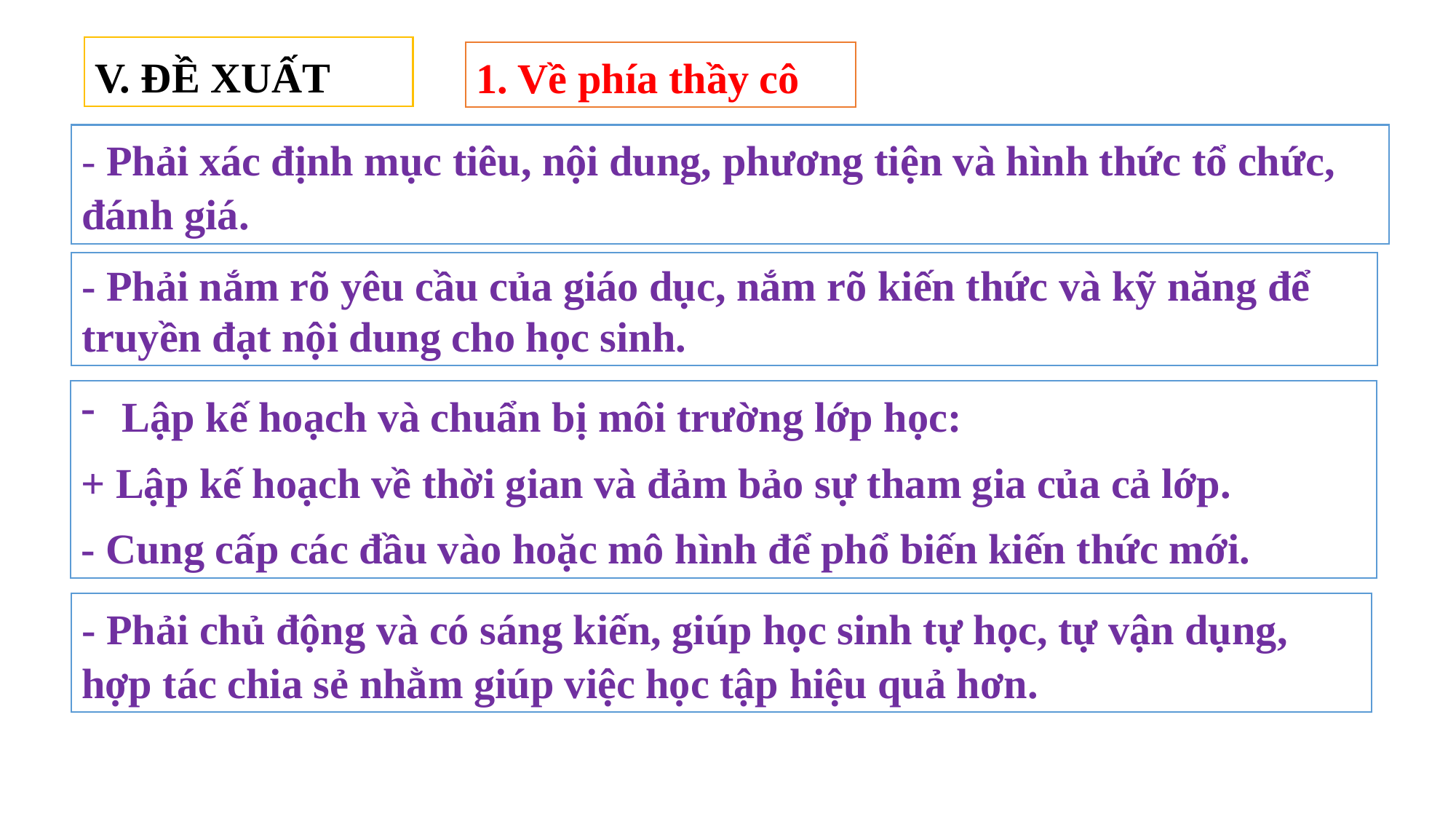

V. ĐỀ XUẤT
1. Về phía thầy cô
- Phải xác định mục tiêu, nội dung, phương tiện và hình thức tổ chức, đánh giá.
- Phải nắm rõ yêu cầu của giáo dục, nắm rõ kiến thức và kỹ năng để truyền đạt nội dung cho học sinh.
Lập kế hoạch và chuẩn bị môi trường lớp học:
+ Lập kế hoạch về thời gian và đảm bảo sự tham gia của cả lớp.
- Cung cấp các đầu vào hoặc mô hình để phổ biến kiến thức mới.
- Phải chủ động và có sáng kiến, giúp học sinh tự học, tự vận dụng, hợp tác chia sẻ nhằm giúp việc học tập hiệu quả hơn.